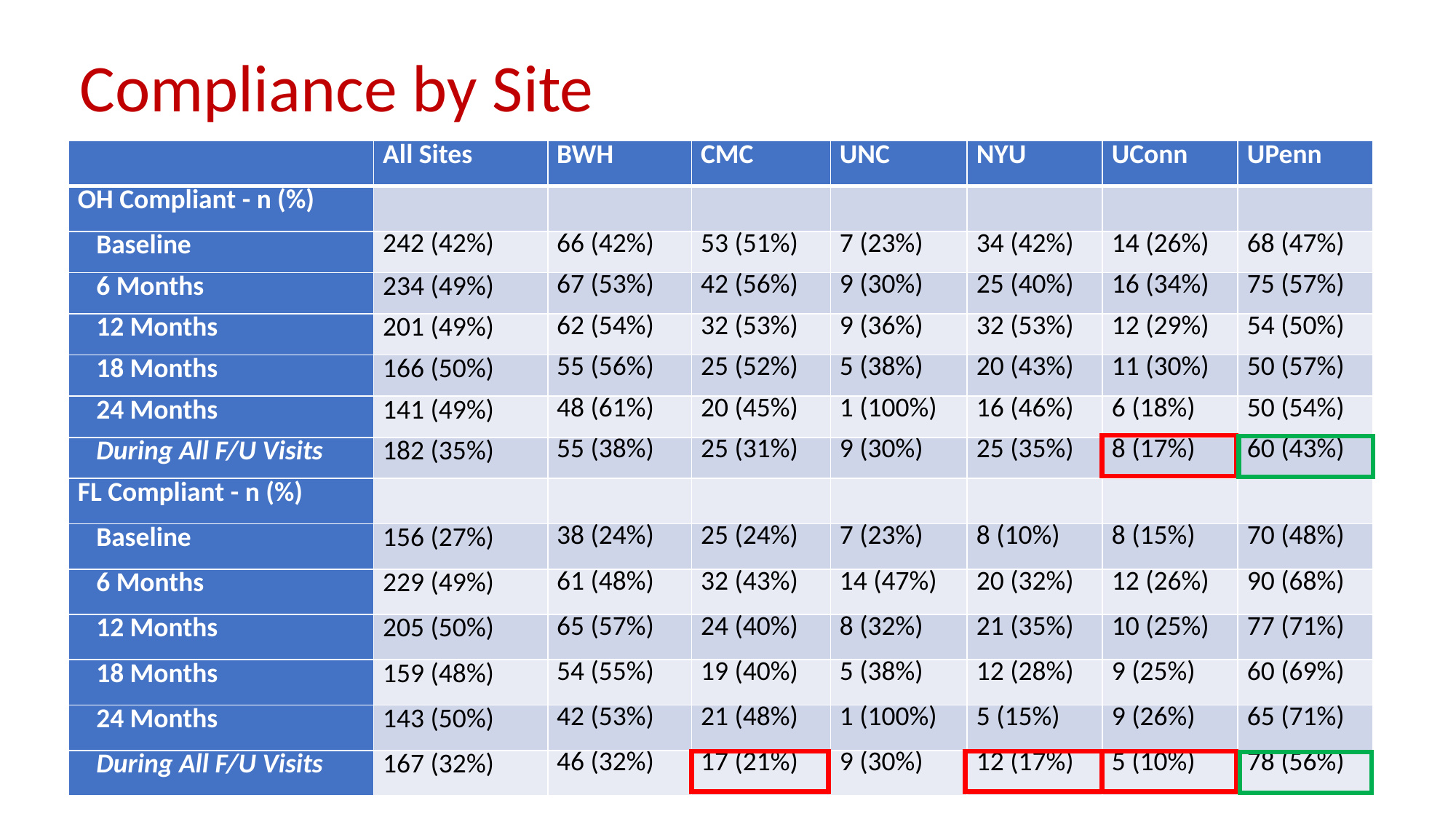

# Compliance by Site
|  | All Sites | BWH | CMC | UNC | NYU | UConn | UPenn |
| --- | --- | --- | --- | --- | --- | --- | --- |
| OH Compliant - n (%) |  |  |  |  |  |  |  |
| Baseline | 242 (42%) | 66 (42%) | 53 (51%) | 7 (23%) | 34 (42%) | 14 (26%) | 68 (47%) |
| 6 Months | 234 (49%) | 67 (53%) | 42 (56%) | 9 (30%) | 25 (40%) | 16 (34%) | 75 (57%) |
| 12 Months | 201 (49%) | 62 (54%) | 32 (53%) | 9 (36%) | 32 (53%) | 12 (29%) | 54 (50%) |
| 18 Months | 166 (50%) | 55 (56%) | 25 (52%) | 5 (38%) | 20 (43%) | 11 (30%) | 50 (57%) |
| 24 Months | 141 (49%) | 48 (61%) | 20 (45%) | 1 (100%) | 16 (46%) | 6 (18%) | 50 (54%) |
| During All F/U Visits | 182 (35%) | 55 (38%) | 25 (31%) | 9 (30%) | 25 (35%) | 8 (17%) | 60 (43%) |
| FL Compliant - n (%) |  |  |  |  |  |  |  |
| Baseline | 156 (27%) | 38 (24%) | 25 (24%) | 7 (23%) | 8 (10%) | 8 (15%) | 70 (48%) |
| 6 Months | 229 (49%) | 61 (48%) | 32 (43%) | 14 (47%) | 20 (32%) | 12 (26%) | 90 (68%) |
| 12 Months | 205 (50%) | 65 (57%) | 24 (40%) | 8 (32%) | 21 (35%) | 10 (25%) | 77 (71%) |
| 18 Months | 159 (48%) | 54 (55%) | 19 (40%) | 5 (38%) | 12 (28%) | 9 (25%) | 60 (69%) |
| 24 Months | 143 (50%) | 42 (53%) | 21 (48%) | 1 (100%) | 5 (15%) | 9 (26%) | 65 (71%) |
| During All F/U Visits | 167 (32%) | 46 (32%) | 17 (21%) | 9 (30%) | 12 (17%) | 5 (10%) | 78 (56%) |